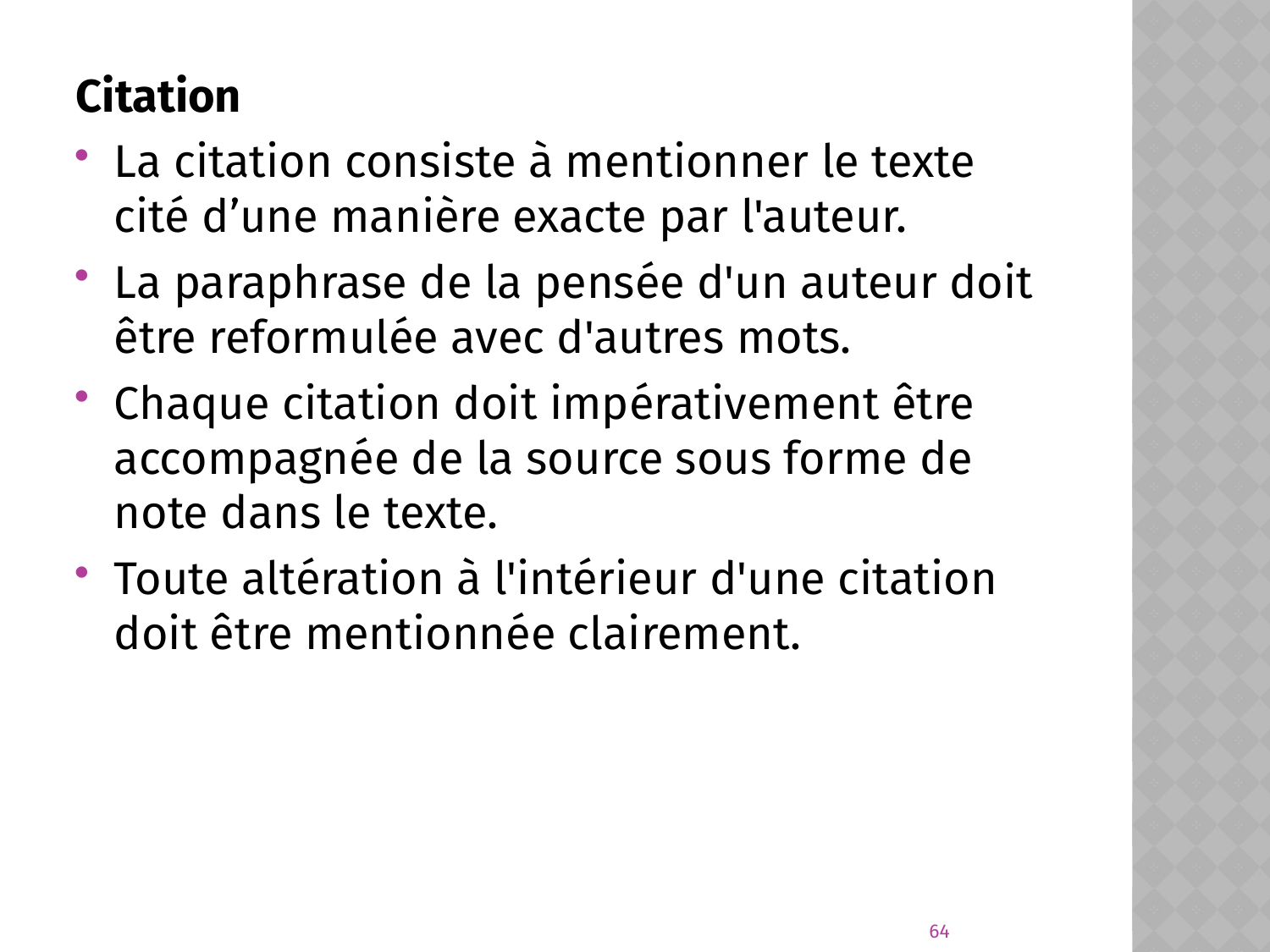

Citation
La citation consiste à mentionner le texte cité d’une manière exacte par l'auteur.
La paraphrase de la pensée d'un auteur doit être reformulée avec d'autres mots.
Chaque citation doit impérativement être accompagnée de la source sous forme de note dans le texte.
Toute altération à l'intérieur d'une citation doit être mentionnée clairement.

64